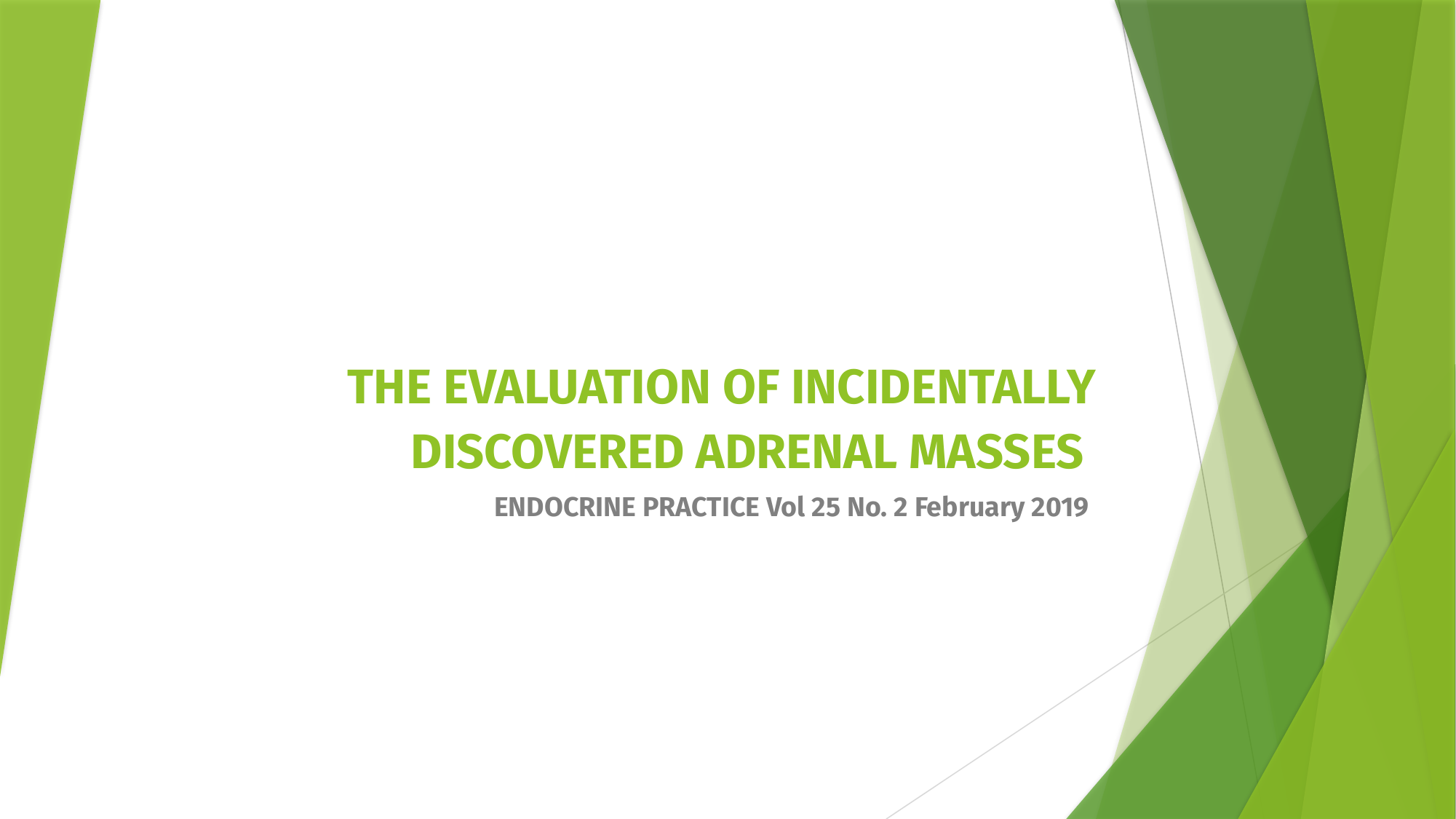

# THE EVALUATION OF INCIDENTALLY DISCOVERED ADRENAL MASSES
ENDOCRINE PRACTICE Vol 25 No. 2 February 2019